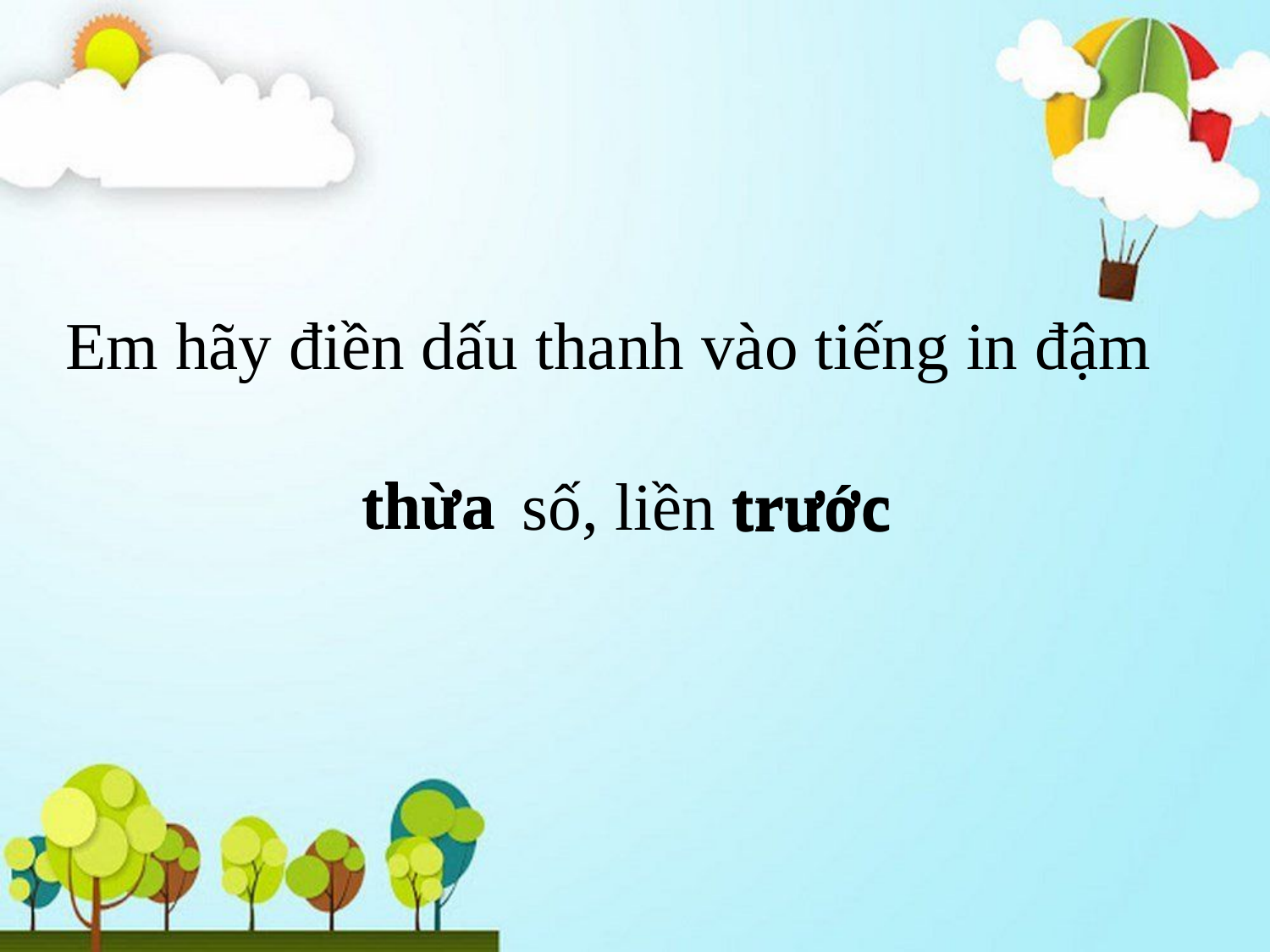

Em hãy điền dấu thanh vào tiếng in đậm

số, liền
thưa
thừa
trươc
trước